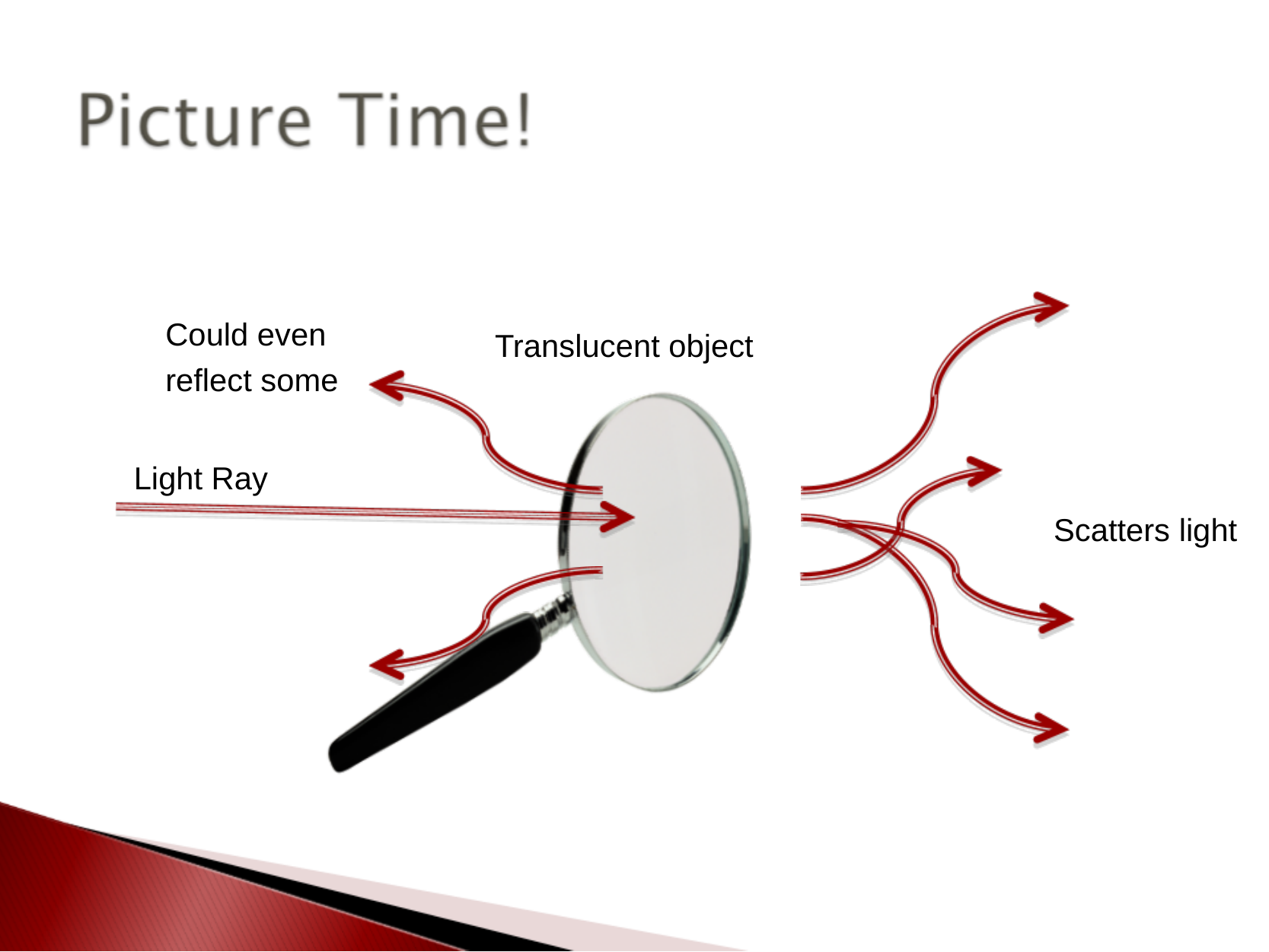

Could even reflect some
Translucent object

Light Ray

Scatters light